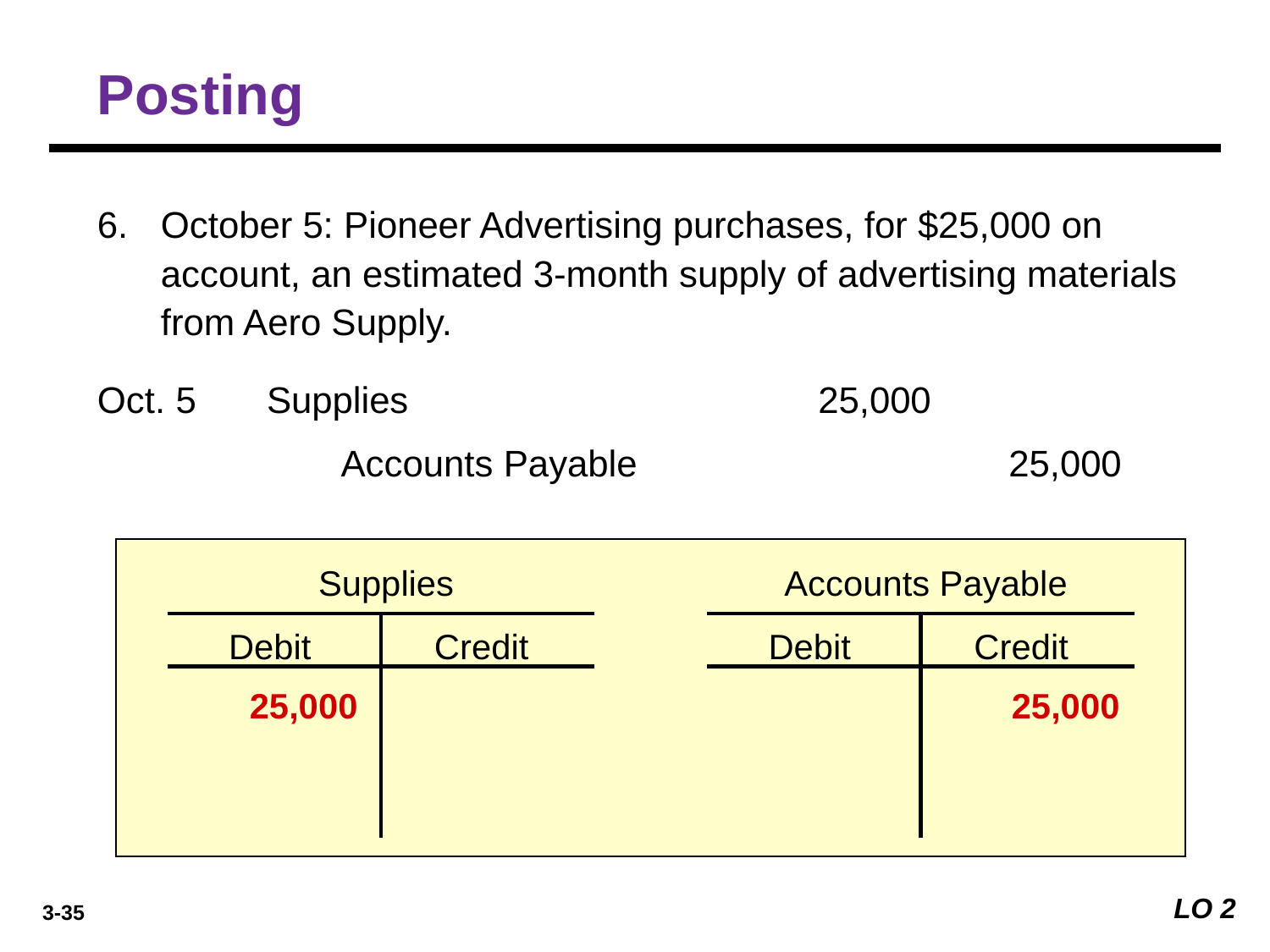

Posting
6. 	October 5: Pioneer Advertising purchases, for $25,000 on account, an estimated 3-month supply of advertising materials from Aero Supply.
Oct. 5
Supplies
25,000
Accounts Payable
25,000

Supplies
Accounts Payable
Debit
Credit
Debit
Credit
25,000
25,000
LO 2